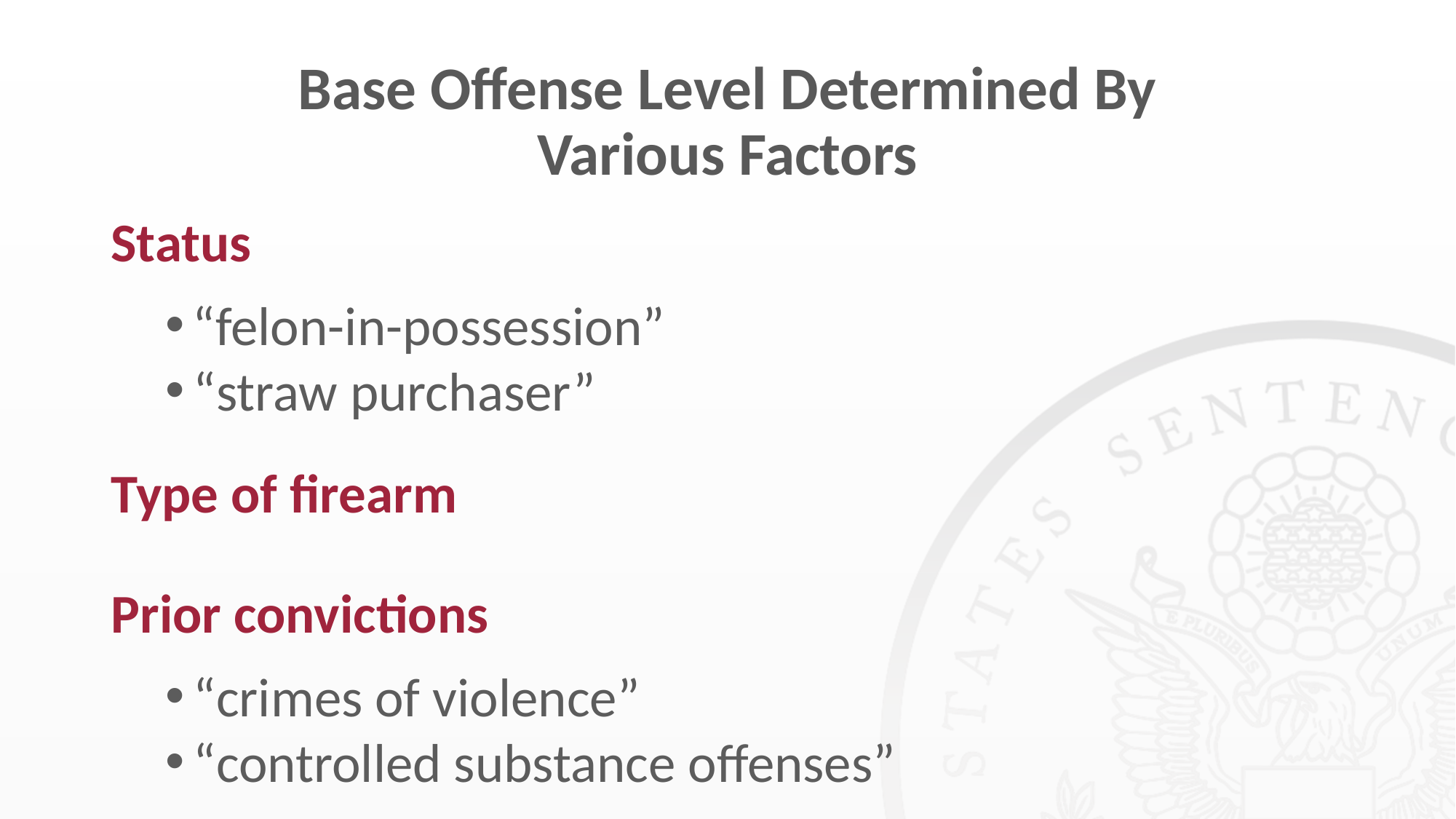

# Base Offense Level Determined By Various Factors
Status
“felon-in-possession”
“straw purchaser”
Type of firearm
Prior convictions
“crimes of violence”
“controlled substance offenses”